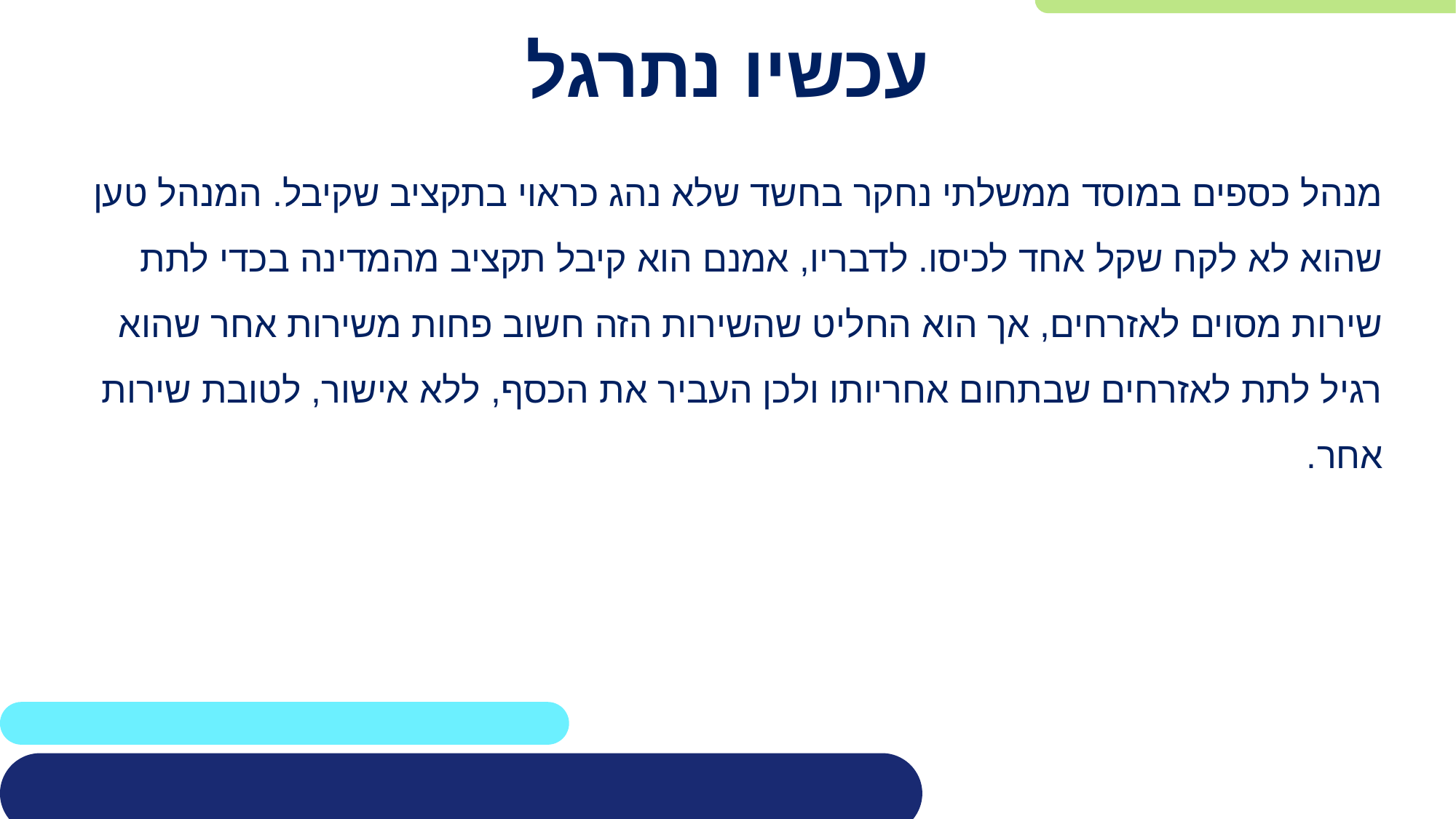

# עכשיו נתרגל
מנהל כספים במוסד ממשלתי נחקר בחשד שלא נהג כראוי בתקציב שקיבל. המנהל טען שהוא לא לקח שקל אחד לכיסו. לדבריו, אמנם הוא קיבל תקציב מהמדינה בכדי לתת שירות מסוים לאזרחים, אך הוא החליט שהשירות הזה חשוב פחות משירות אחר שהוא רגיל לתת לאזרחים שבתחום אחריותו ולכן העביר את הכסף, ללא אישור, לטובת שירות אחר.